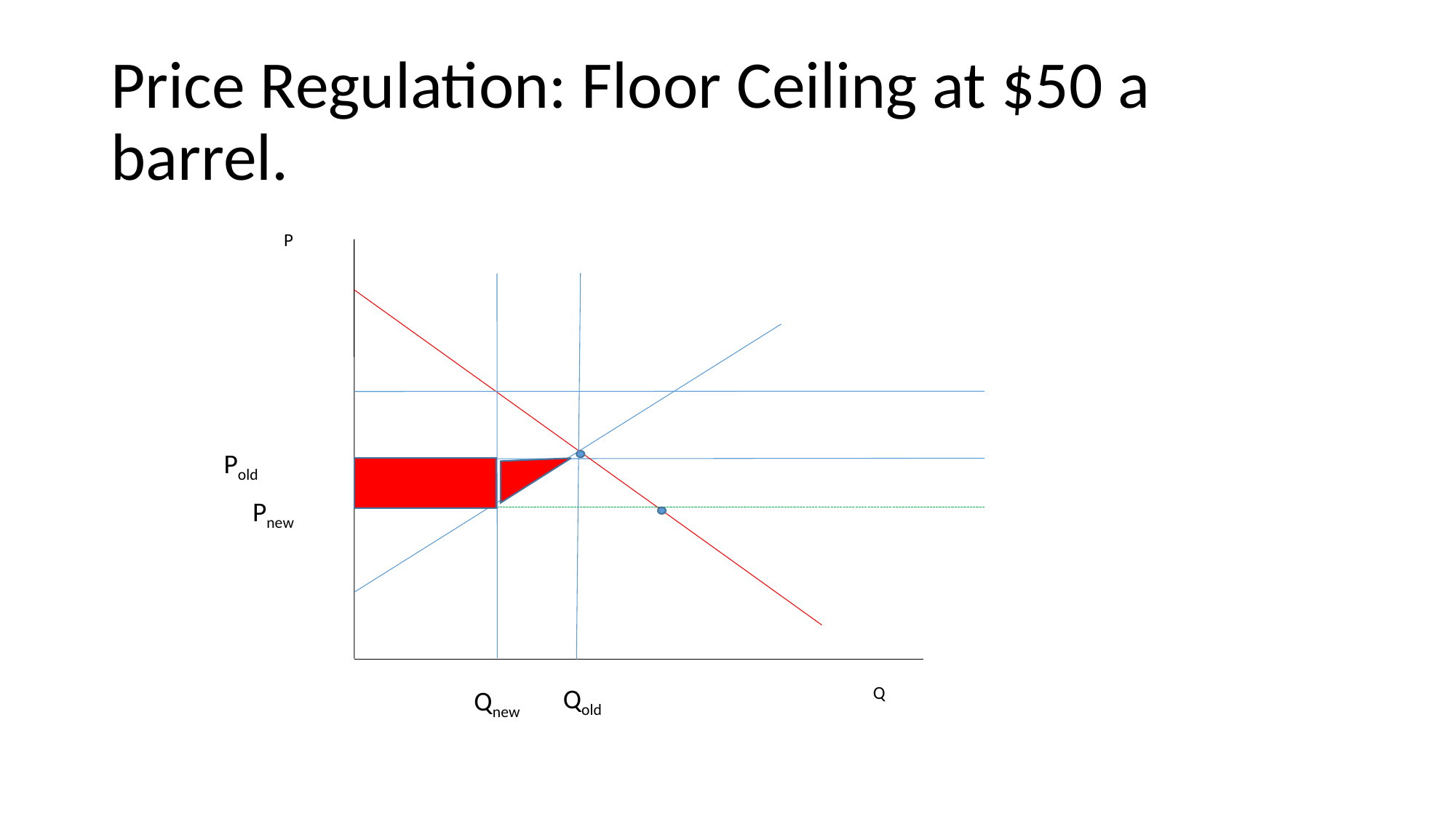

# Price Regulation: Floor Ceiling at $50 a barrel.
P

Q

Pold
Pnew
Qold
Qnew